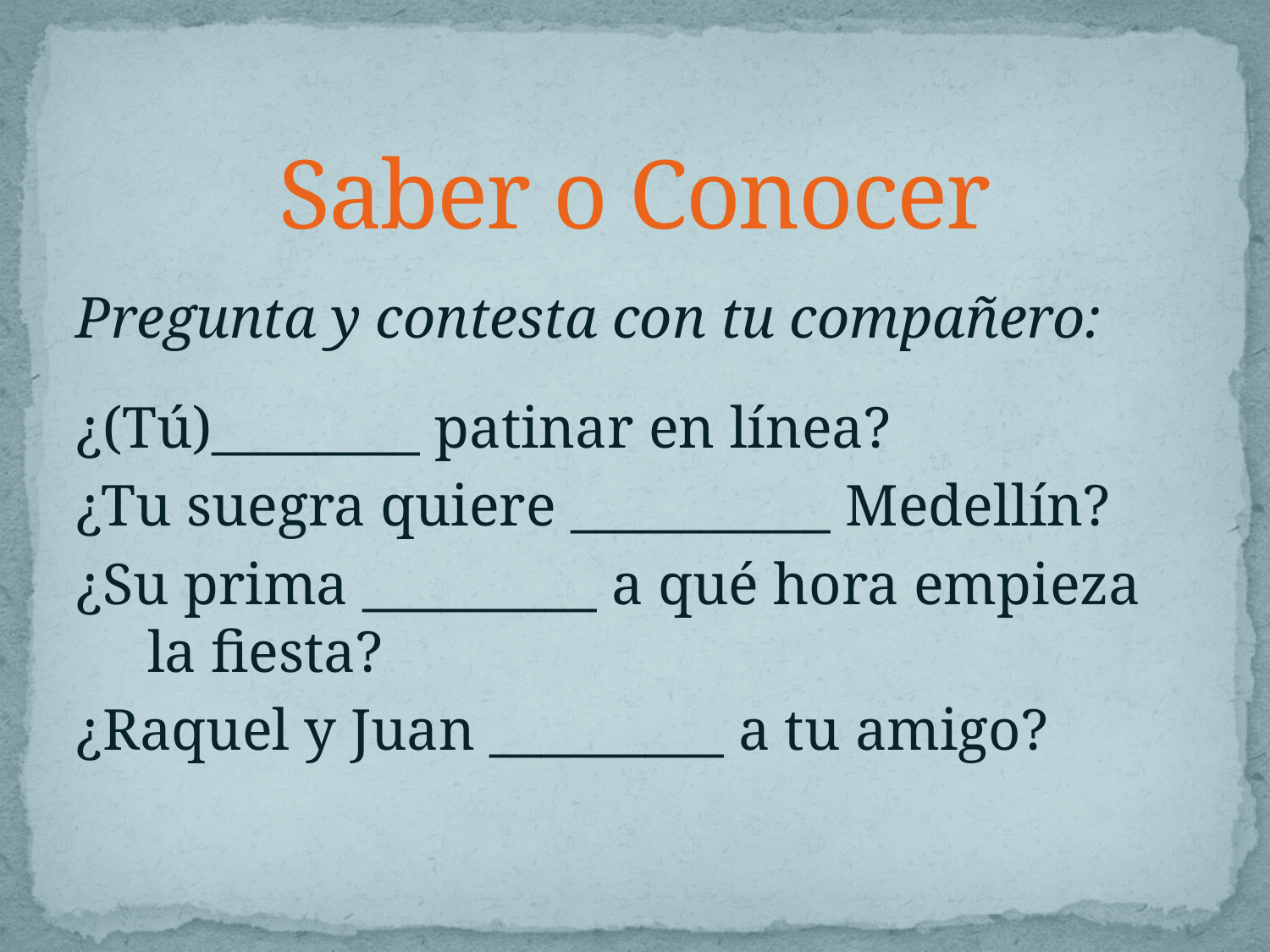

# Saber o Conocer
Pregunta y contesta con tu compañero:

¿(Tú)________ patinar en línea?
¿Tu suegra quiere __________ Medellín?
¿Su prima _________ a qué hora empieza la fiesta?
¿Raquel y Juan _________ a tu amigo?